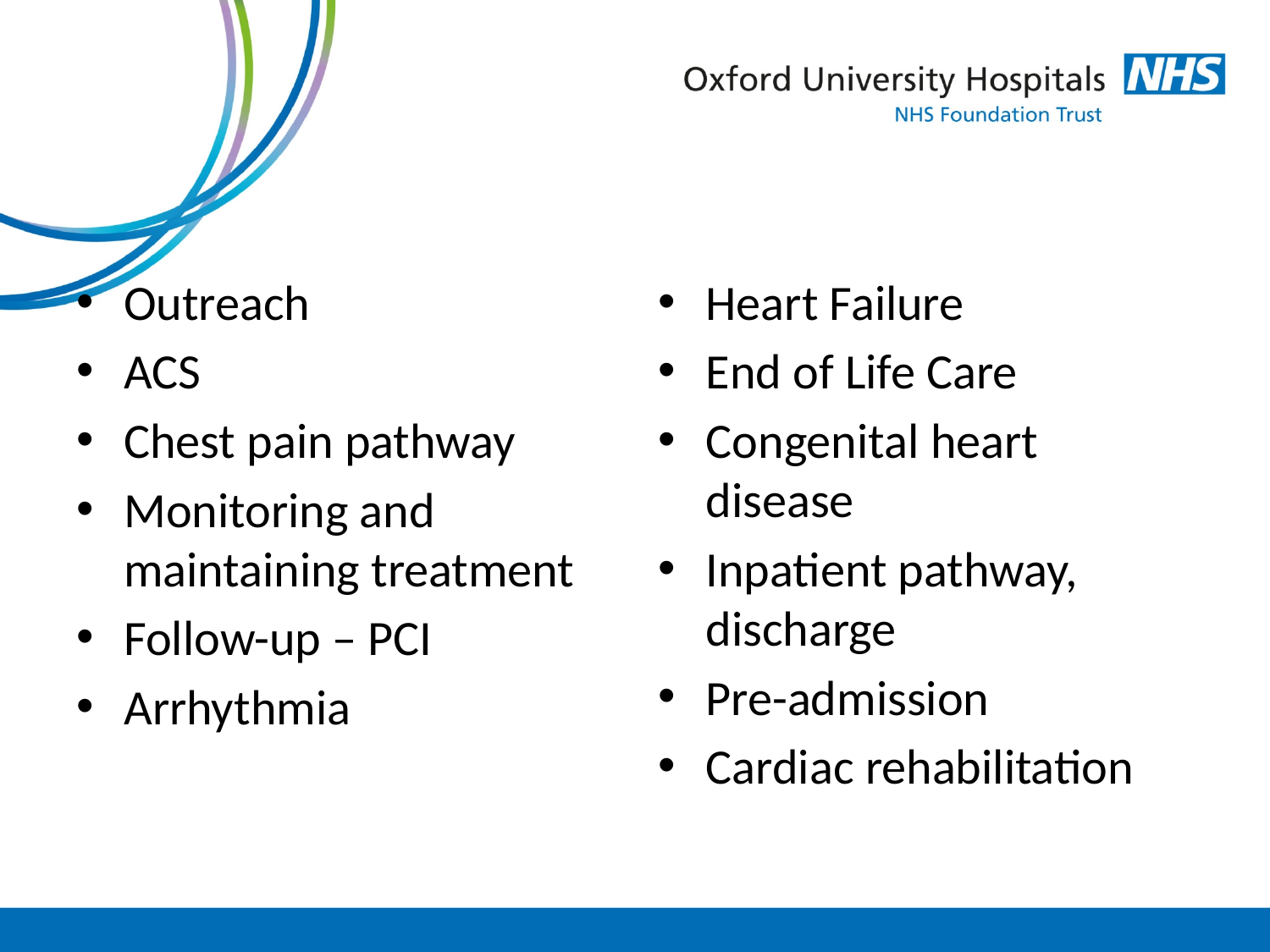

Outreach
ACS
Chest pain pathway
Monitoring and maintaining treatment
Follow-up – PCI
Arrhythmia

Heart Failure
End of Life Care
Congenital heart disease
Inpatient pathway, discharge
Pre-admission
Cardiac rehabilitation